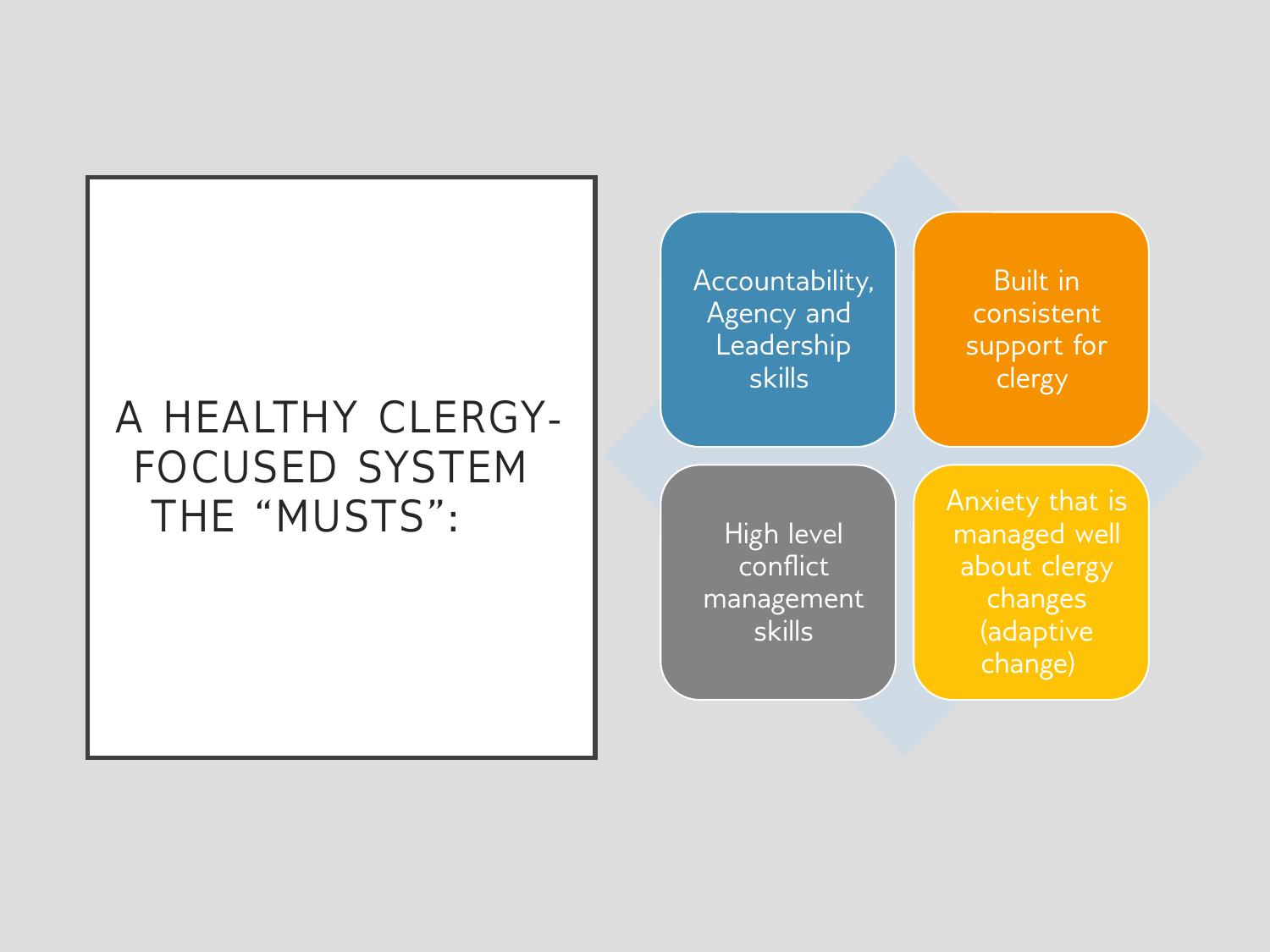

Accountability, Agency and  Leadership skills
Built in consistent support for clergy
High level conflict management skills
Anxiety that is managed well about clergy changes (adaptive change)
# A Healthy Clergy-focused System The “musts”: